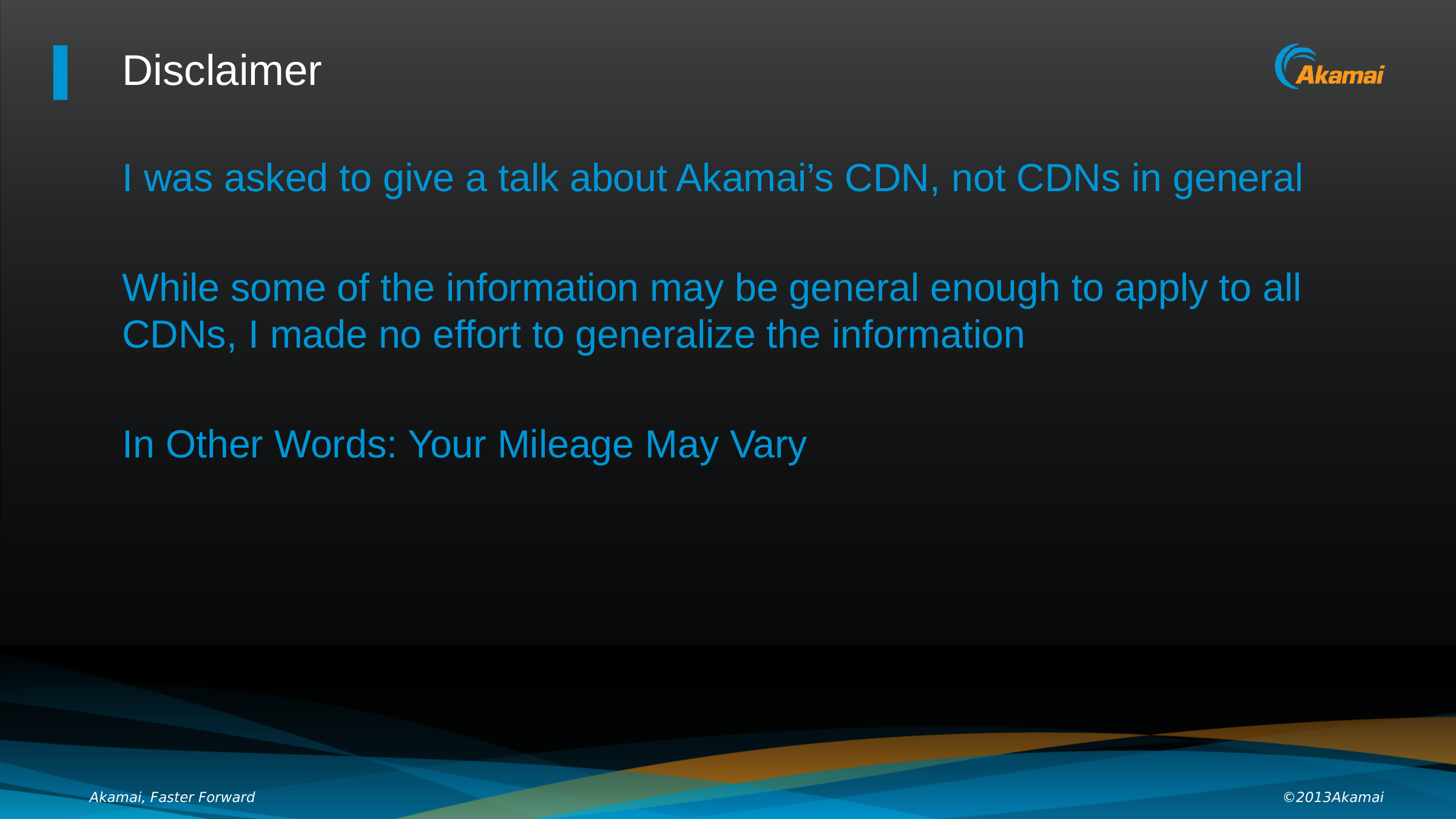

# Disclaimer
I was asked to give a talk about Akamai’s CDN, not CDNs in general

While some of the information may be general enough to apply to all CDNs, I made no effort to generalize the information

In Other Words: Your Mileage May Vary